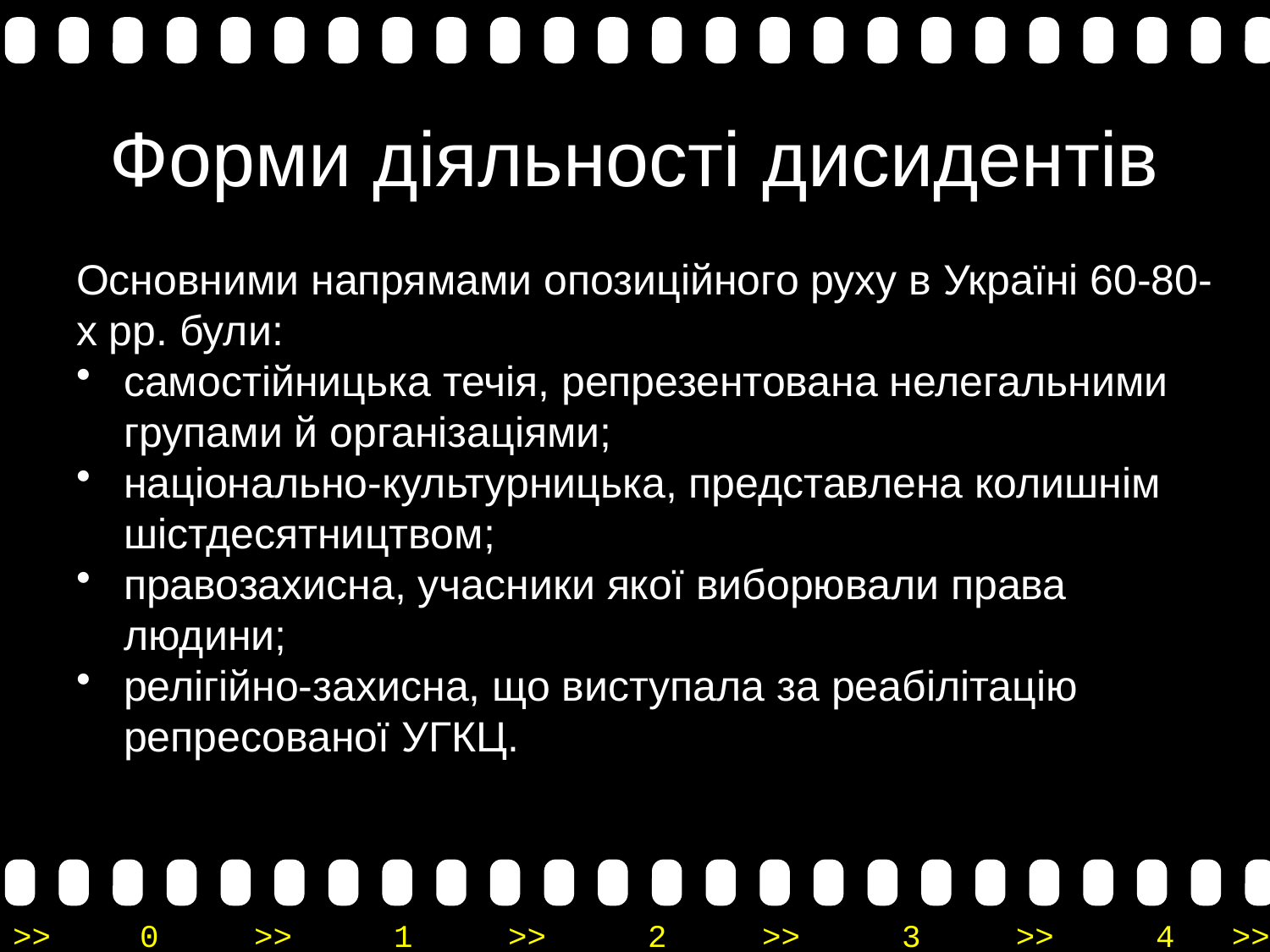

# Форми діяльності дисидентів
Основними напрямами опозиційного руху в Україні 60-80-х pp. були:
самостійницька течія, репрезентована нелегальними групами й організаціями;
національно-культурницька, представлена колишнім шістдесятництвом;
правозахисна, учасники якої виборювали права людини;
релігійно-захисна, що виступала за реабілітацію репресованої УГКЦ.